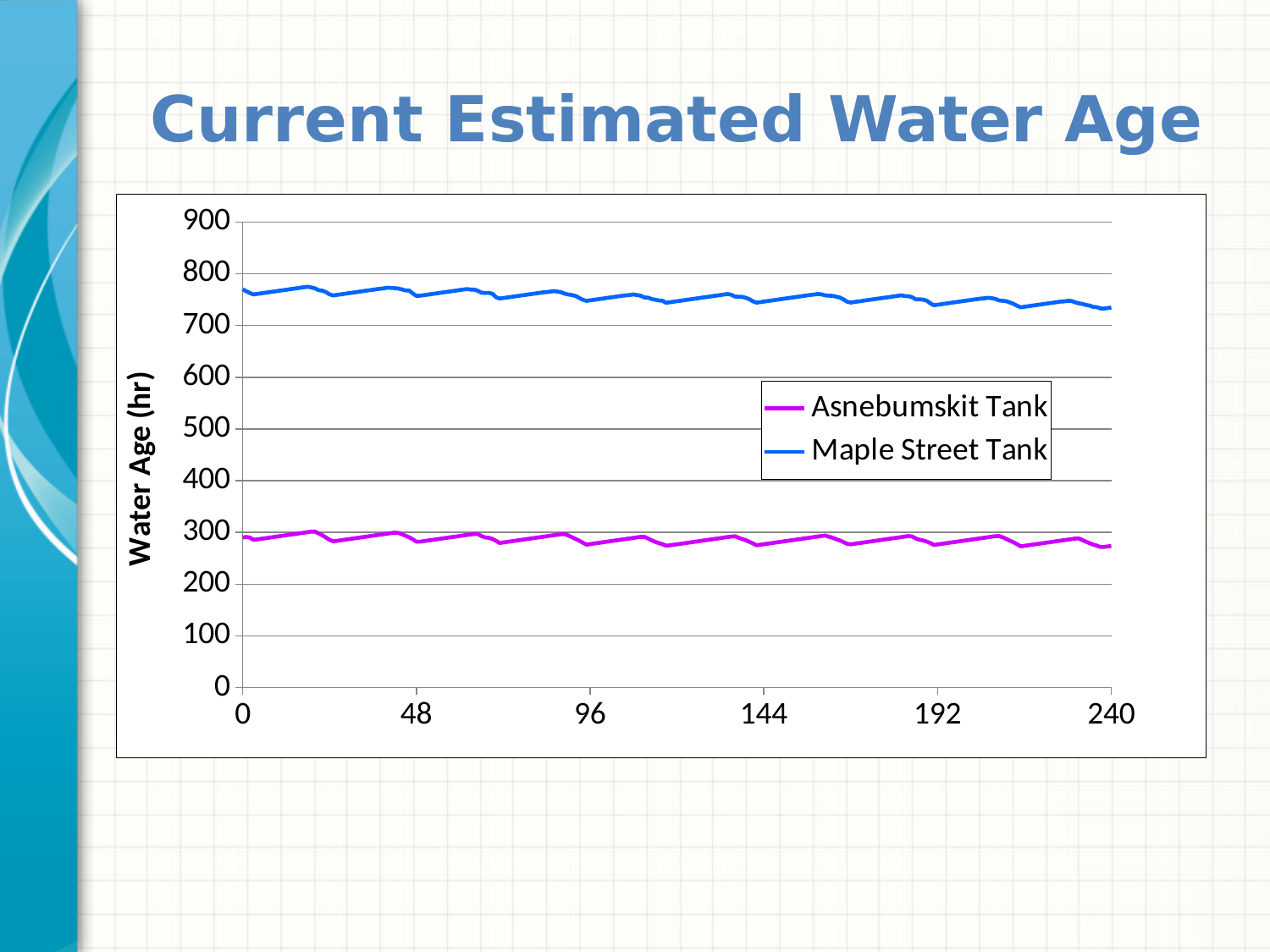

# Current Estimated Water Age

### Chart

| Category | Asnebumskit Tank | Maple Street Tank |
|---|---|---|